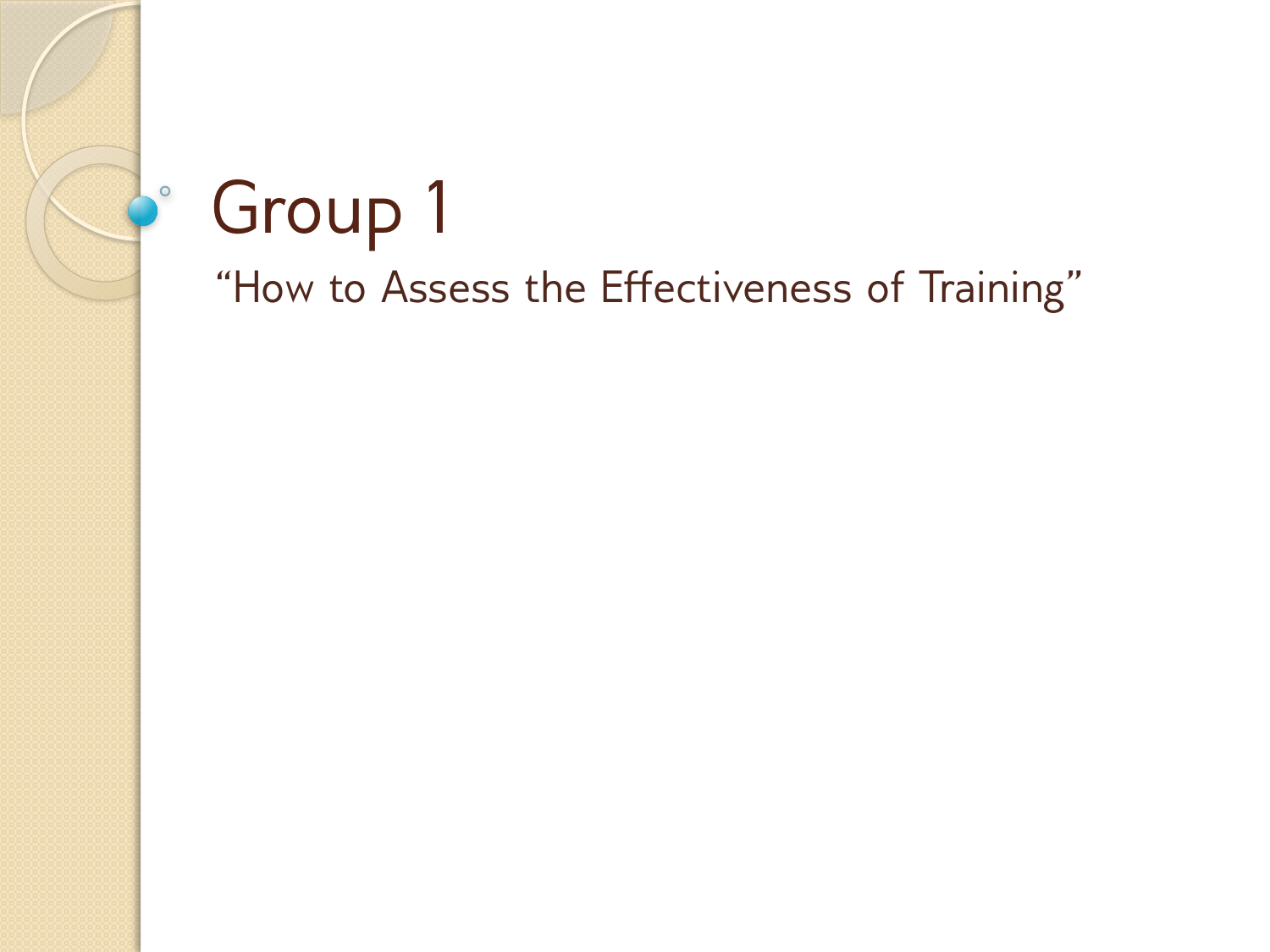

# Group 1
“How to Assess the Effectiveness of Training”